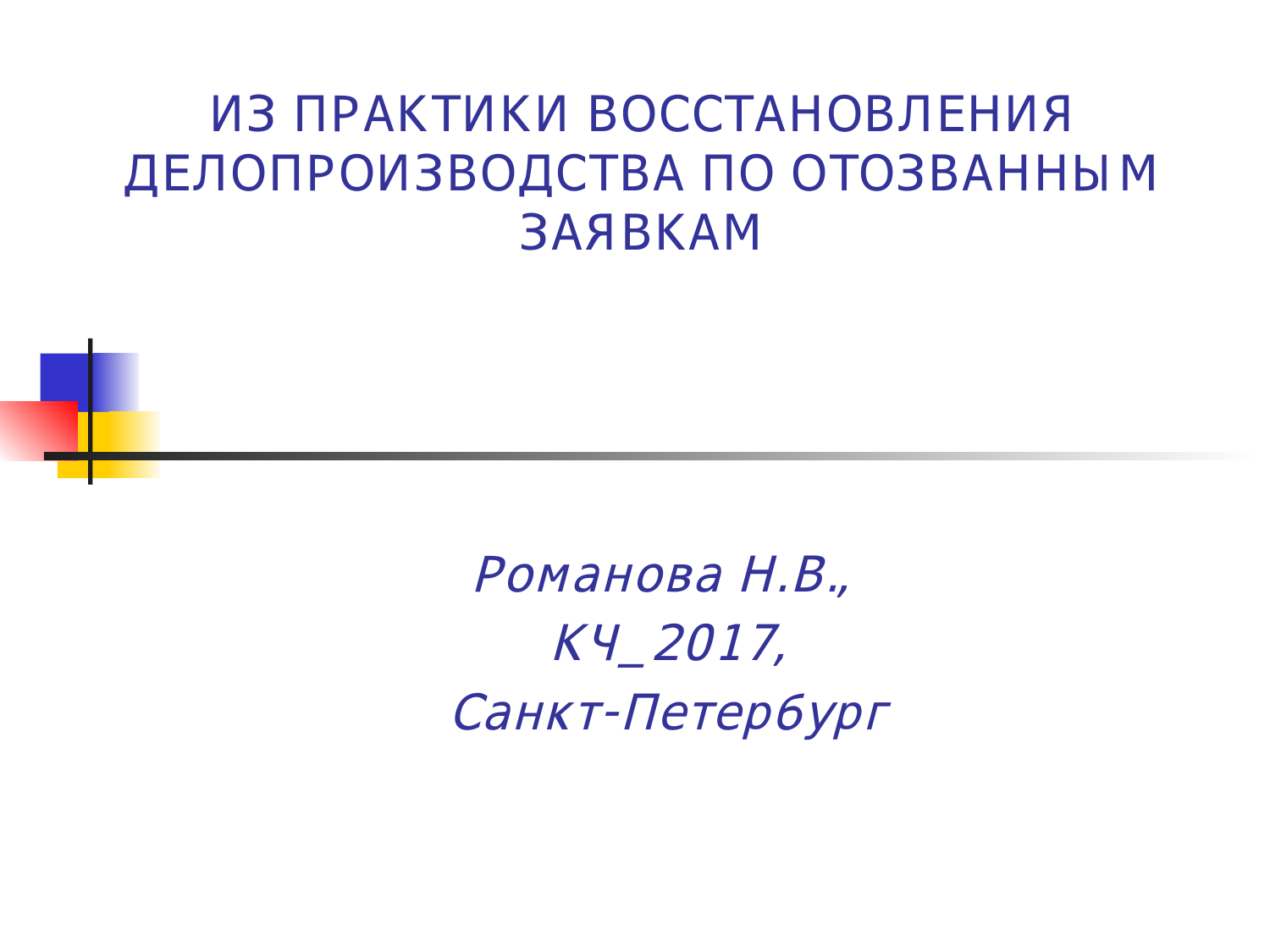

# ИЗ ПРАКТИКИ ВОССТАНОВЛЕНИЯ ДЕЛОПРОИЗВОДСТВА ПО ОТОЗВАННЫМ ЗАЯВКАМ
Романова Н.В.,
КЧ_2017,
Санкт-Петербург